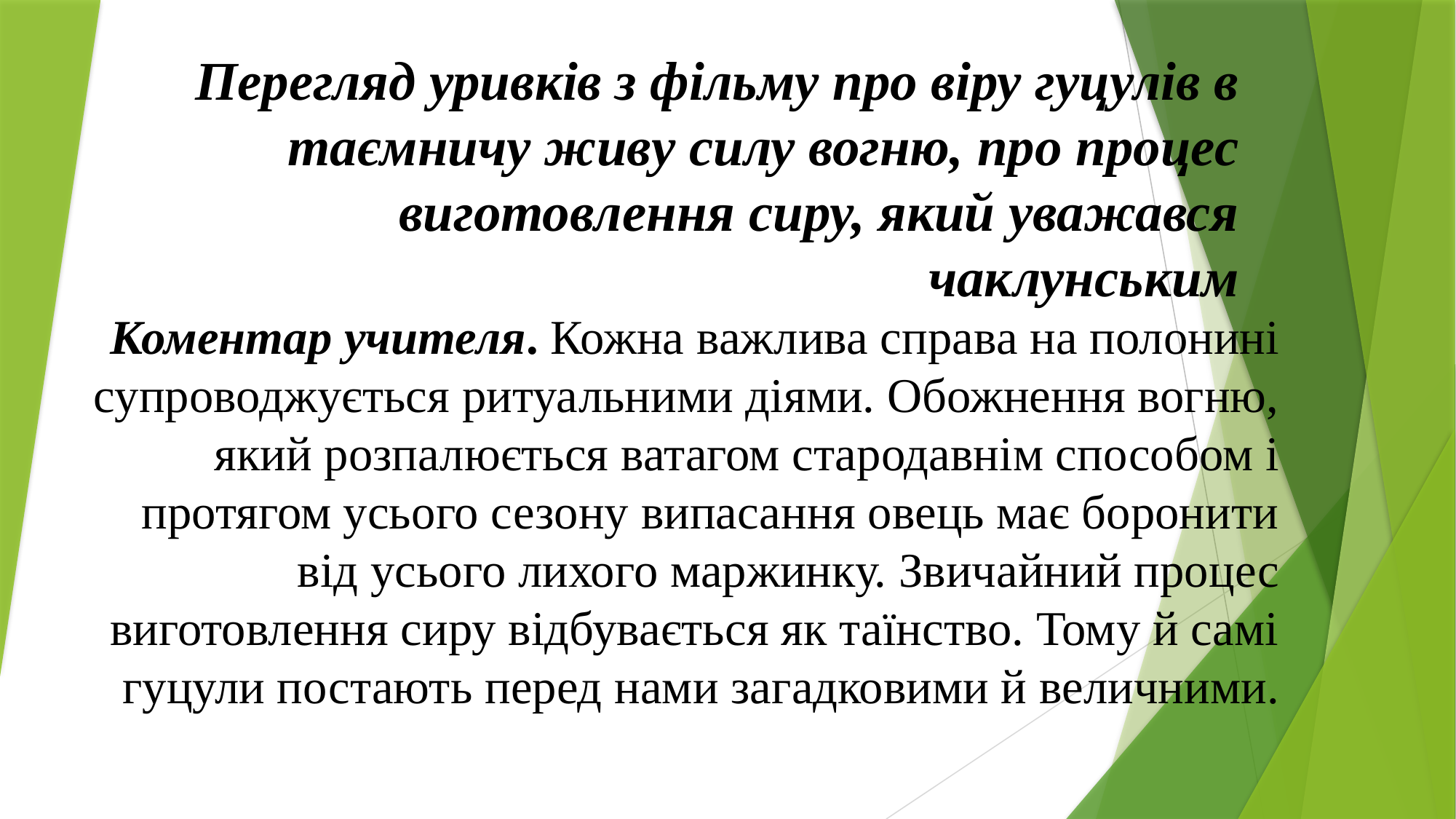

# Перегляд уривків з фільму про віру гуцулів в таємничу живу силу вогню, про процес виготовлення сиру, який уважався чаклунським
Коментар учителя. Кожна важлива справа на полонині супроводжується ритуальними діями. Обожнення вогню, який розпалюється ватагом стародавнім способом і протягом усього сезону випасання овець має боронити від усього лихого маржинку. Звичайний процес виготовлення сиру відбувається як таїнство. Тому й самі гуцули постають перед нами загадковими й величними.